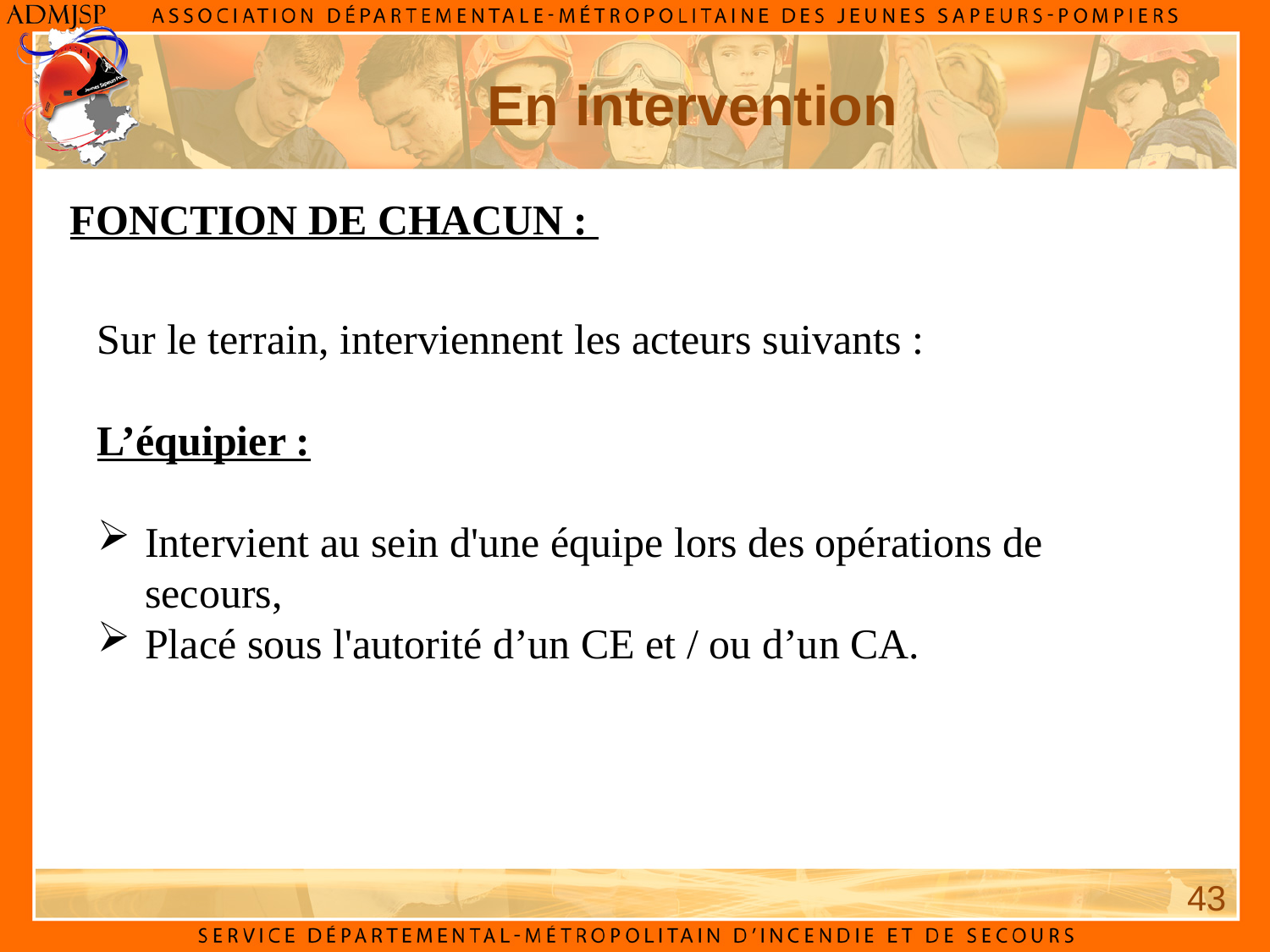

En intervention
FONCTION DE CHACUN :
Sur le terrain, interviennent les acteurs suivants :

L’équipier :

Intervient au sein d'une équipe lors des opérations de secours,
Placé sous l'autorité d’un CE et / ou d’un CA.
43